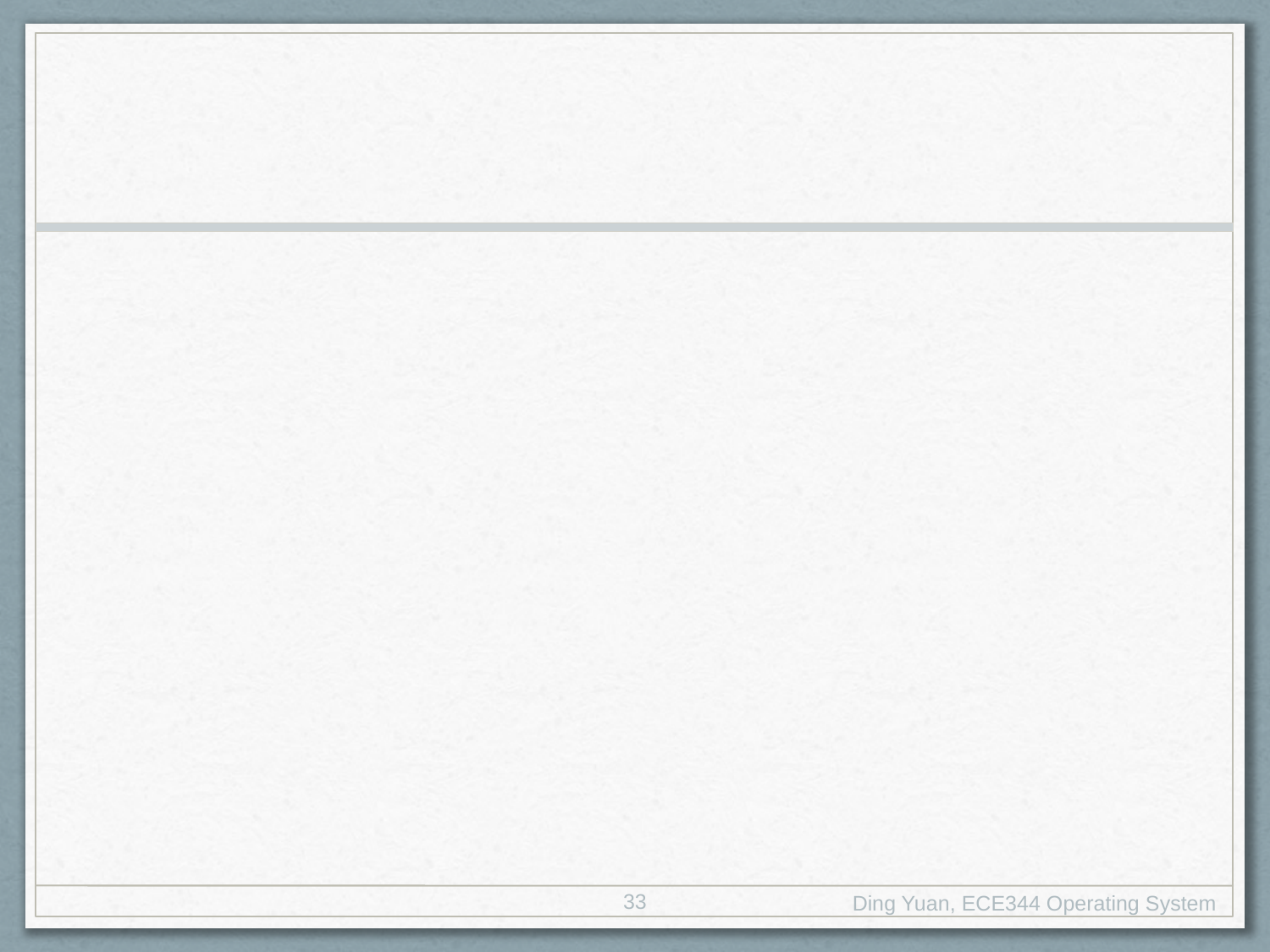

#

33
Ding Yuan, ECE344 Operating System